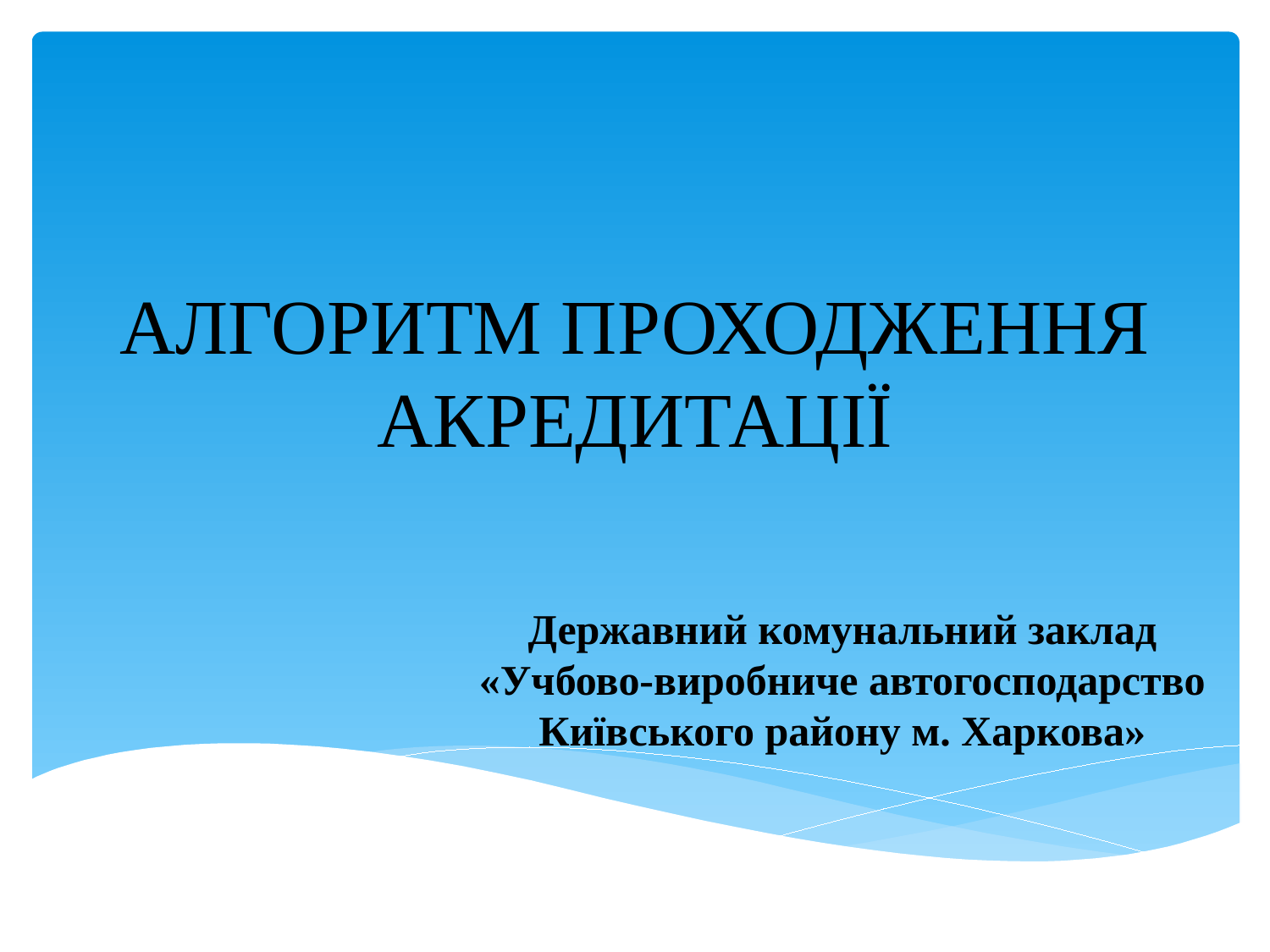

# АЛГОРИТМ ПРОХОДЖЕННЯ АКРЕДИТАЦІЇ
Державний комунальний заклад «Учбово-виробниче автогосподарство Київського району м. Харкова»